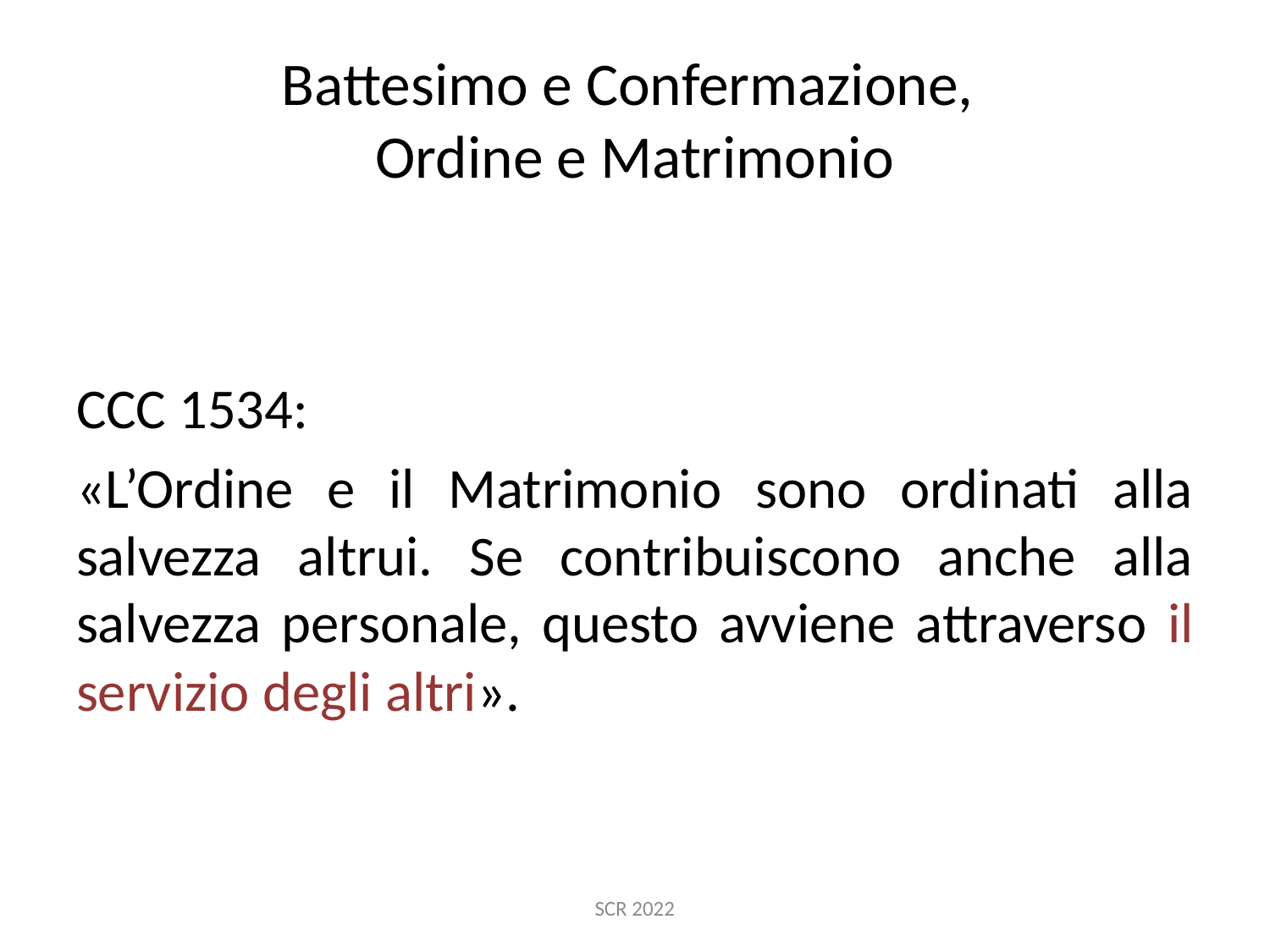

# Battesimo e Confermazione, Ordine e Matrimonio
CCC 1534:
«L’Ordine e il Matrimonio sono ordinati alla salvezza altrui. Se contribuiscono anche alla salvezza personale, questo avviene attraverso il servizio degli altri».
SCR 2022